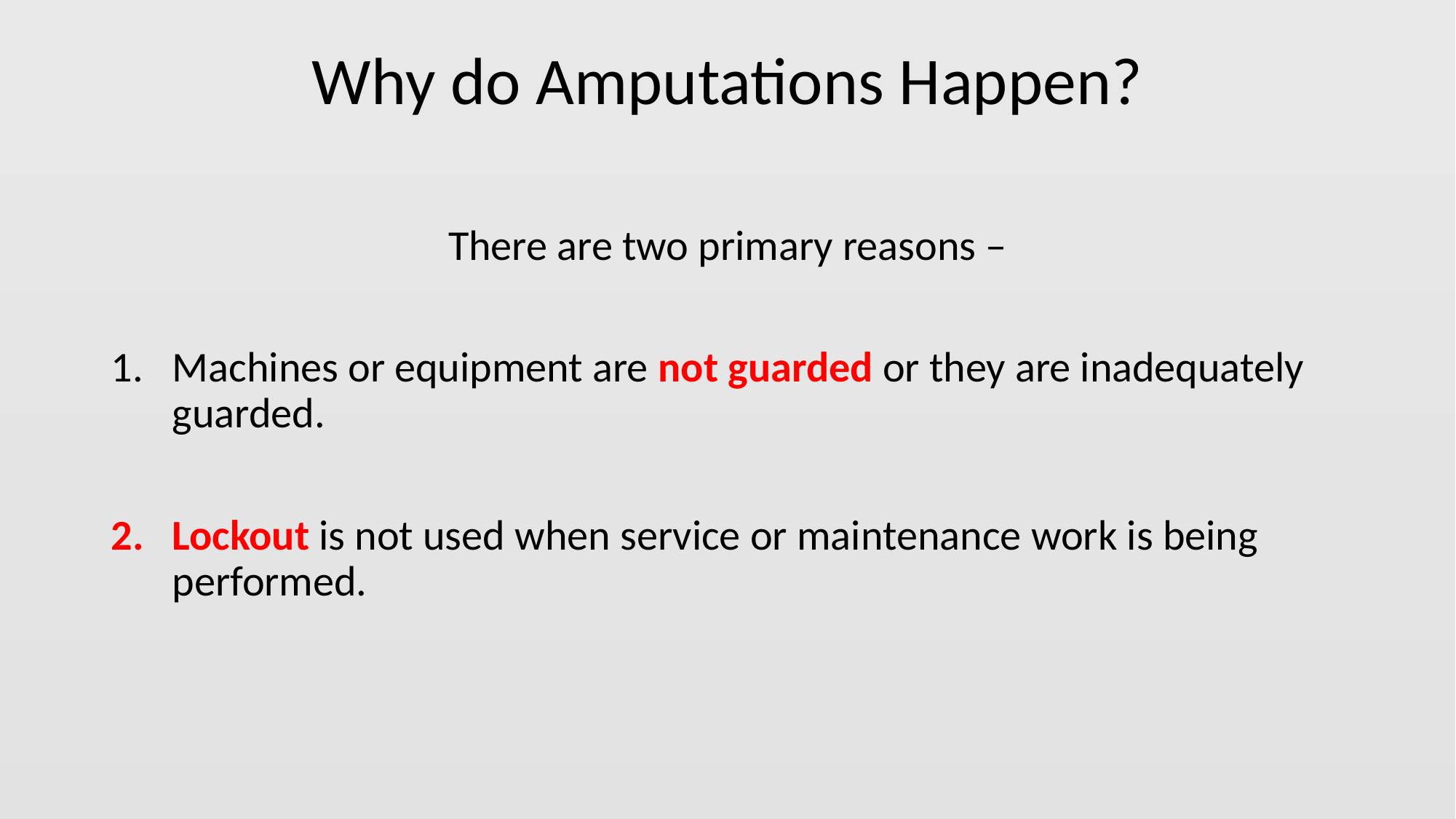

# Why do Amputations Happen?
There are two primary reasons –

Machines or equipment are not guarded or they are inadequately guarded.

Lockout is not used when service or maintenance work is being performed.